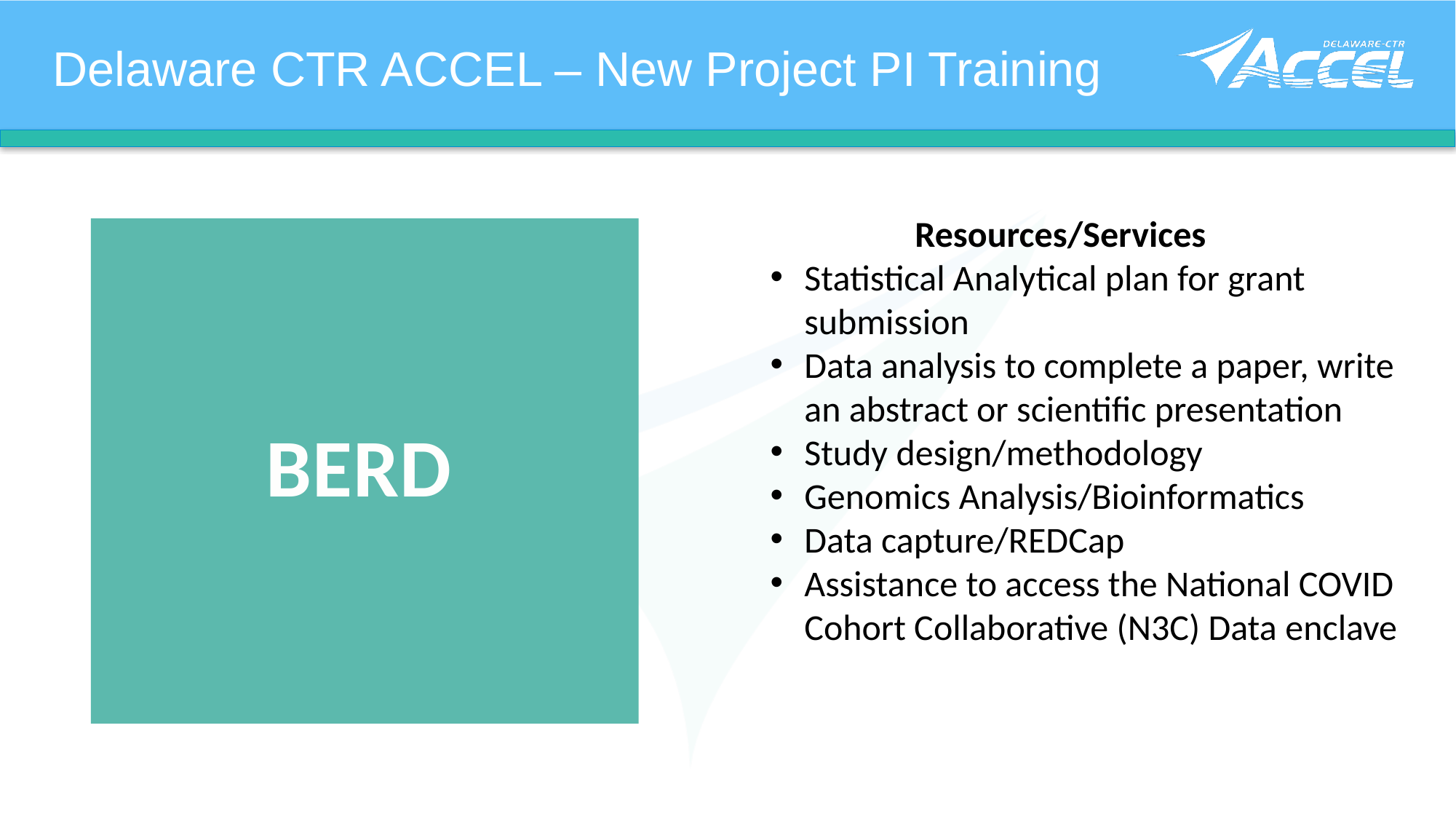

Delaware CTR ACCEL – New Project PI Training

Resources/Services
Statistical Analytical plan for grant submission
Data analysis to complete a paper, write an abstract or scientific presentation
Study design/methodology
Genomics Analysis/Bioinformatics
Data capture/REDCap
Assistance to access the National COVID Cohort Collaborative (N3C) Data enclave

BERD